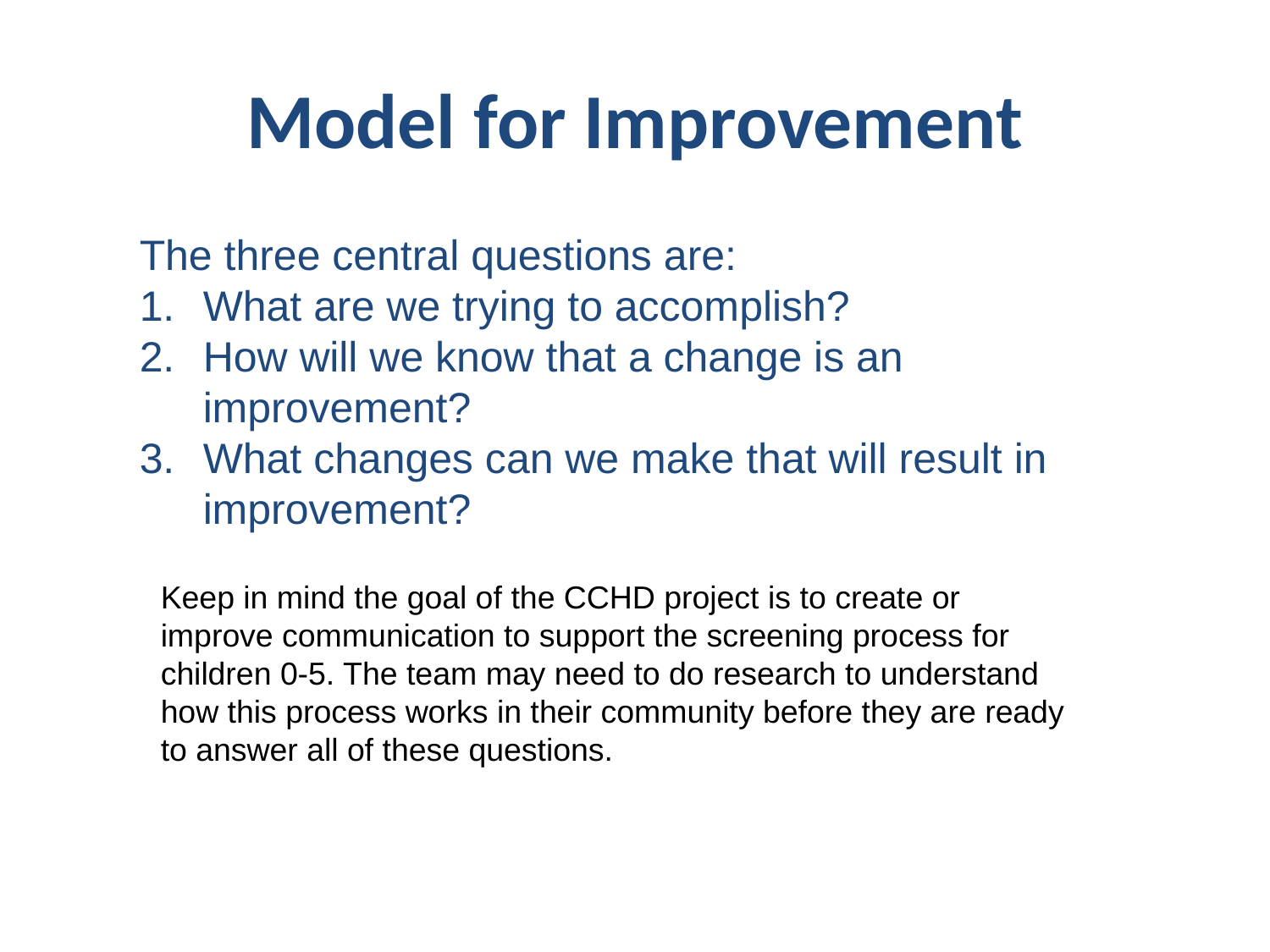

# Model for Improvement
The three central questions are:
What are we trying to accomplish?
How will we know that a change is an improvement?
What changes can we make that will result in improvement?
Keep in mind the goal of the CCHD project is to create or improve communication to support the screening process for children 0-5. The team may need to do research to understand how this process works in their community before they are ready to answer all of these questions.